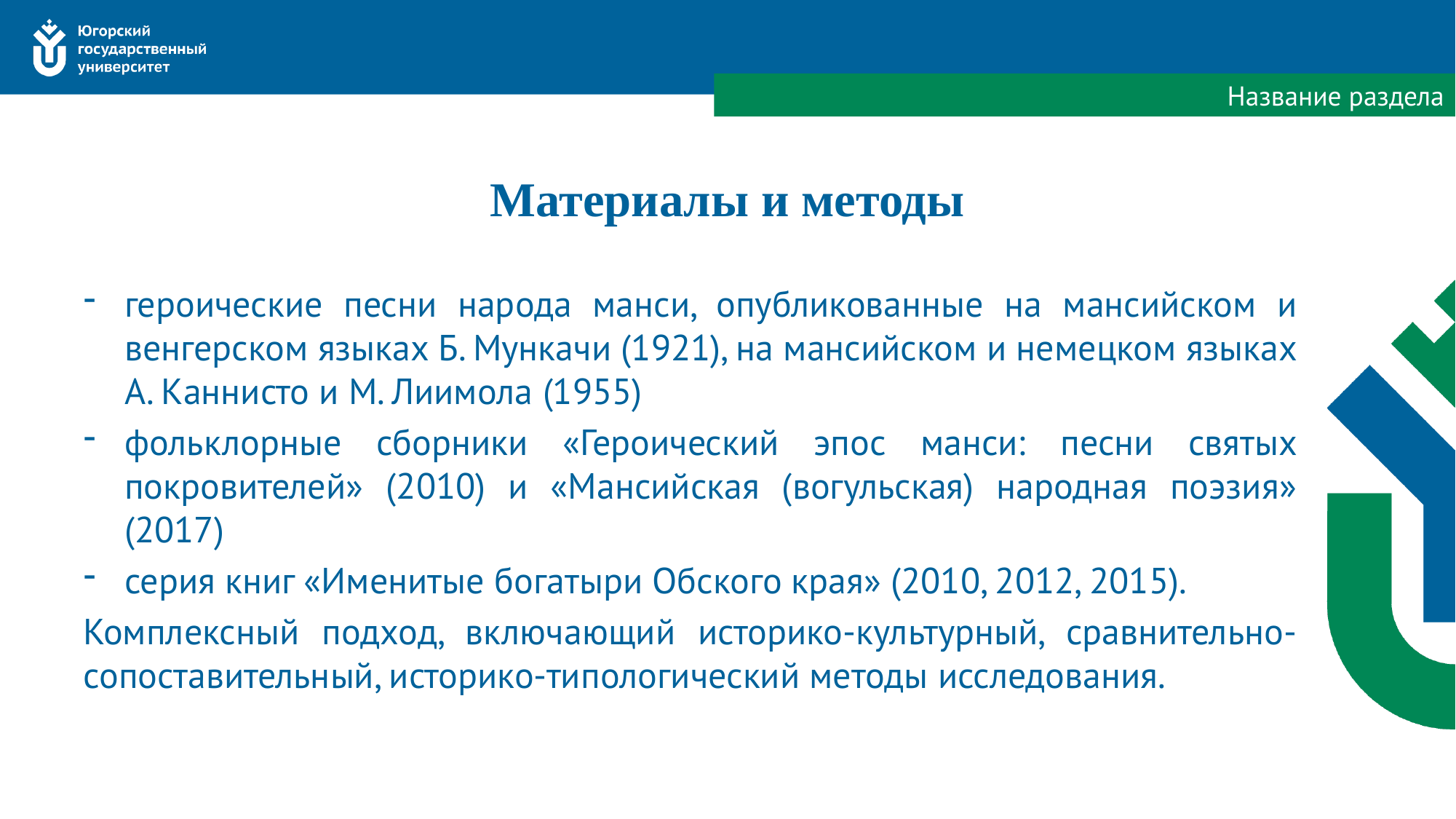

Название раздела
# Материалы и методы
героические песни народа манси, опубликованные на мансийском и венгерском языках Б. Мункачи (1921), на мансийском и немецком языках А. Каннисто и М. Лиимола (1955)
фольклорные сборники «Героический эпос манси: песни святых покровителей» (2010) и «Мансийская (вогульская) народная поэзия» (2017)
серия книг «Именитые богатыри Обского края» (2010, 2012, 2015).
Комплексный подход, включающий историко-культурный, сравнительно-сопоставительный, историко-типологический методы исследования.